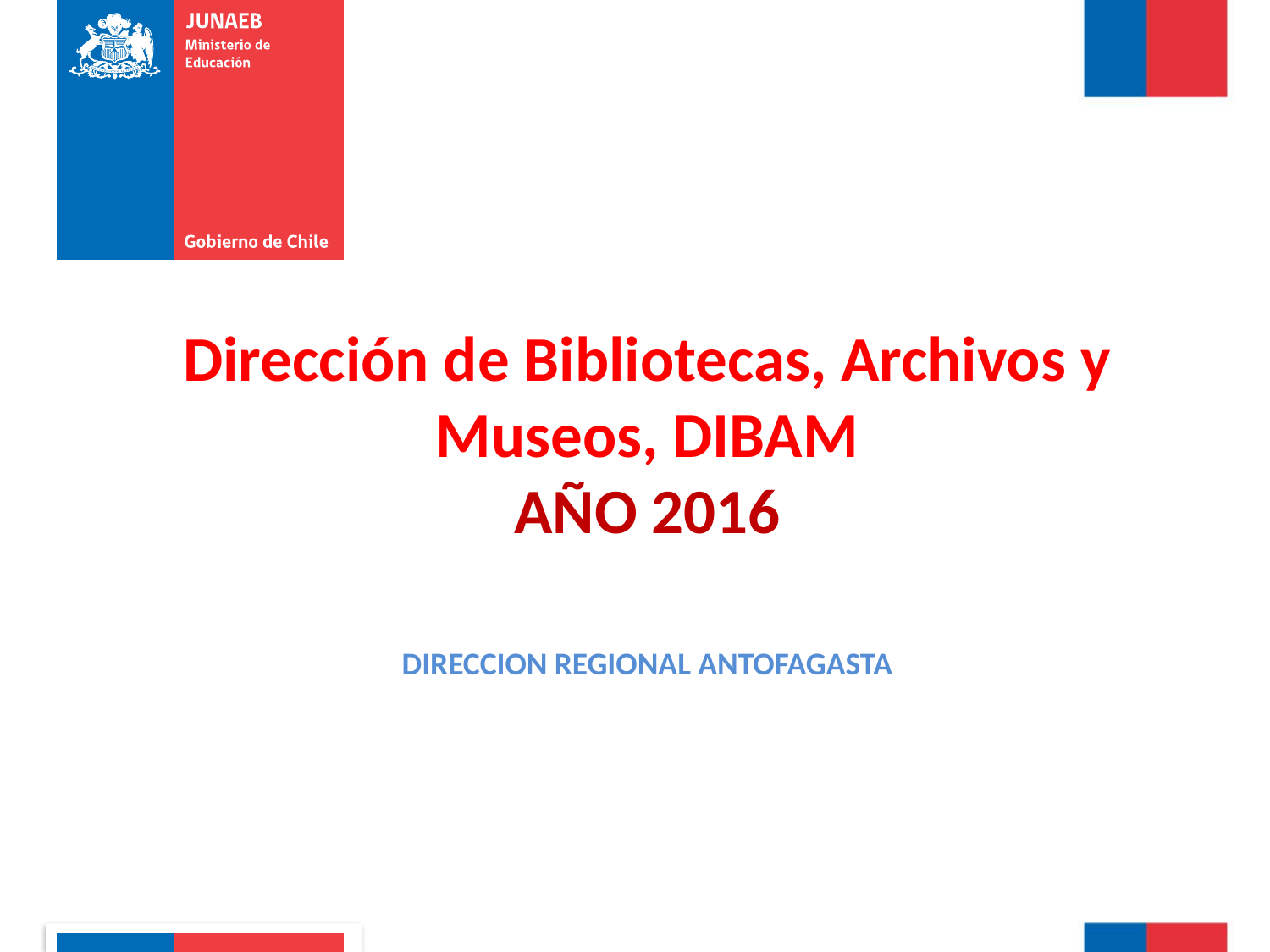

Dirección de Bibliotecas, Archivos y Museos, DIBAM
AÑO 2016

DIRECCION REGIONAL ANTOFAGASTA